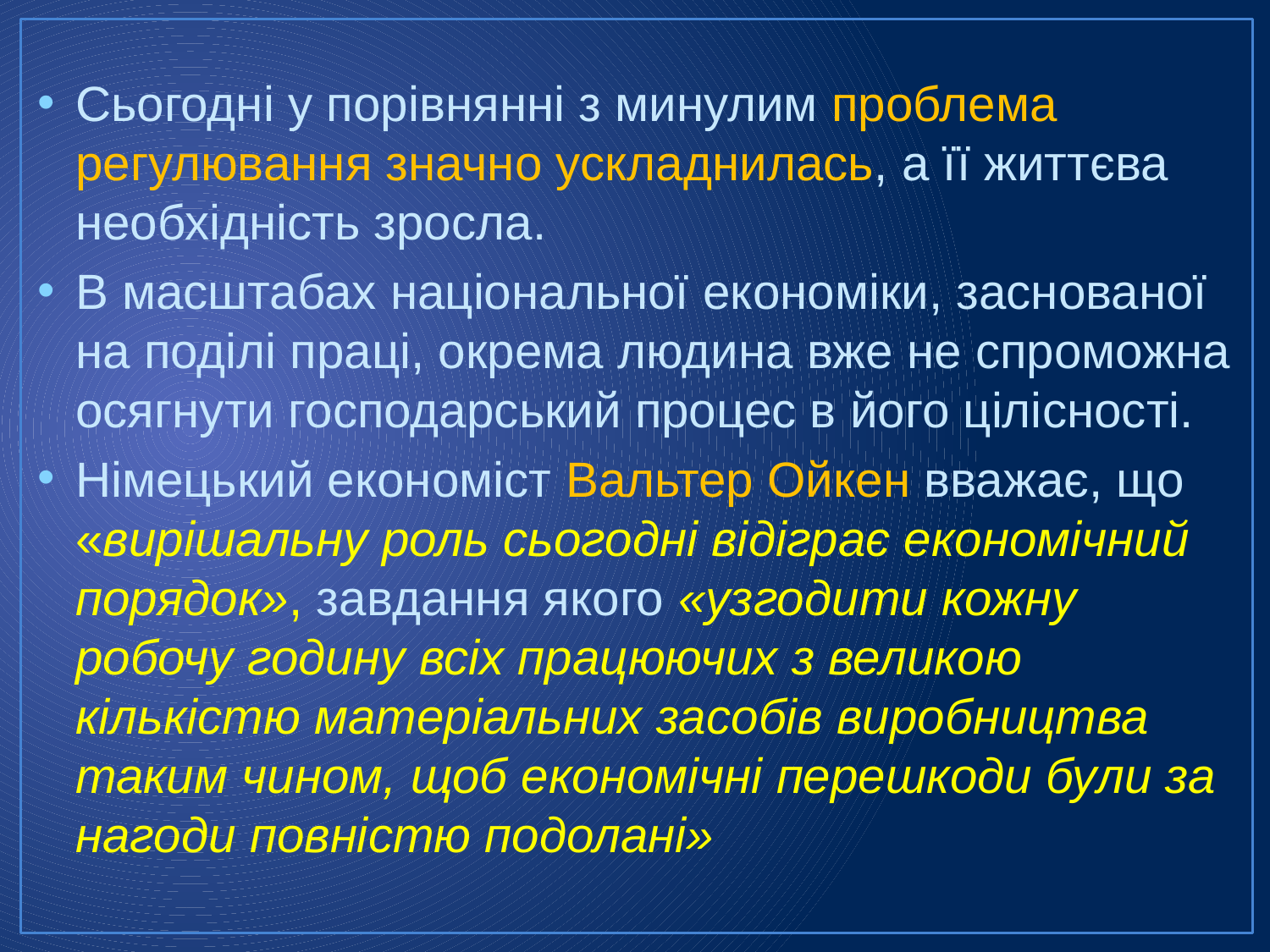

Сьогодні у порівнянні з минулим проблема регулювання значно ускладнилась, а її життєва необхідність зросла.
В масштабах національної економіки, заснованої на поділі праці, окрема людина вже не спроможна осягнути господарський процес в його цілісності.
Німецький економіст Вальтер Ойкен вважає, що «вирішальну роль сьогодні відіграє економічний порядок», завдання якого «узгодити кожну робочу годину всіх працюючих з великою кількістю матеріальних засобів виробництва таким чином, щоб економічні перешкоди були за нагоди повністю подолані»